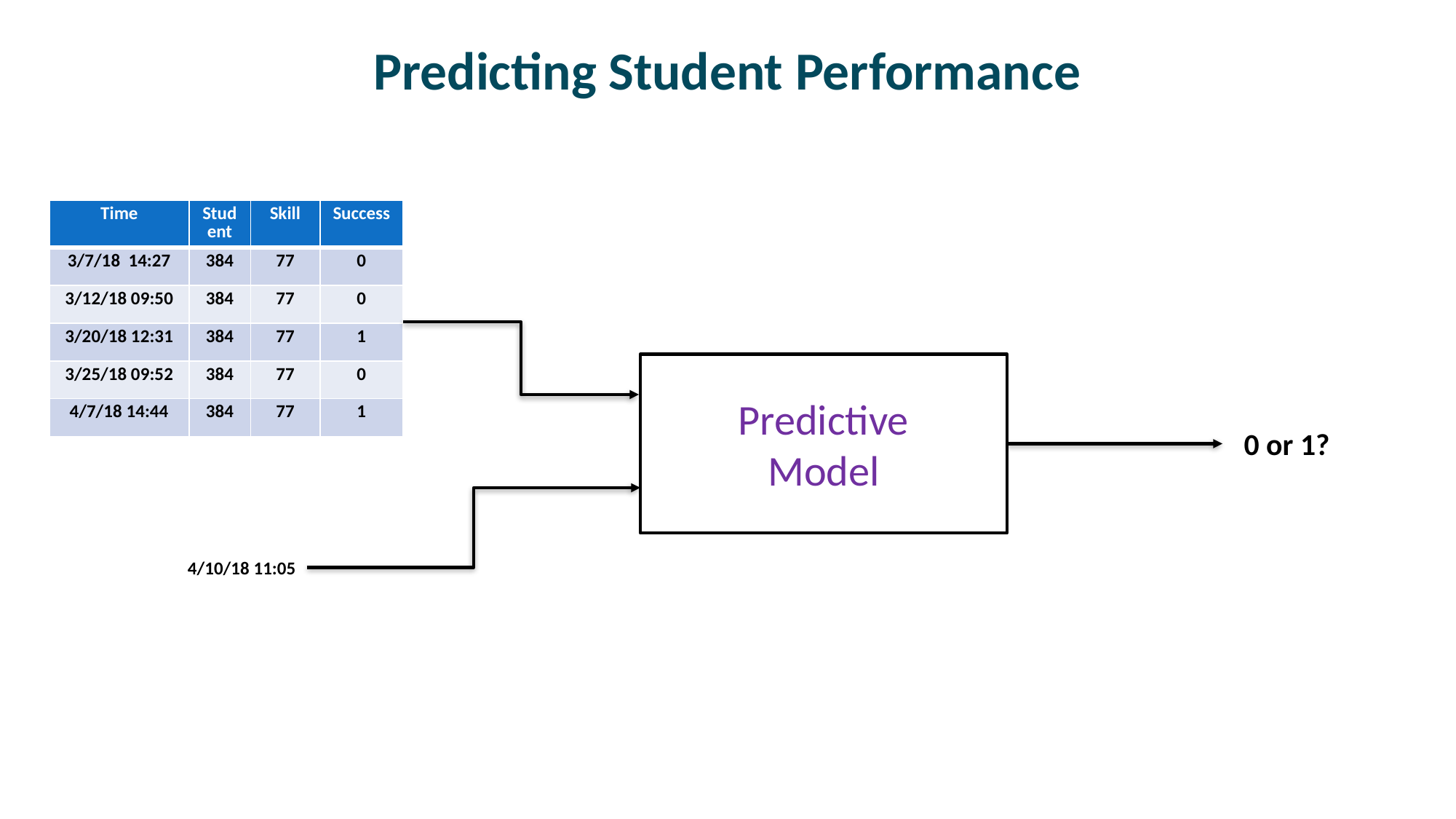

# Predicting Student Performance
| Time | Student | Skill | Success |
| --- | --- | --- | --- |
| 3/7/18 14:27 | 384 | 77 | 0 |
| 3/12/18 09:50 | 384 | 77 | 0 |
| 3/20/18 12:31 | 384 | 77 | 1 |
| 3/25/18 09:52 | 384 | 77 | 0 |
| 4/7/18 14:44 | 384 | 77 | 1 |
Predictive
Model
0 or 1?
4/10/18 11:05